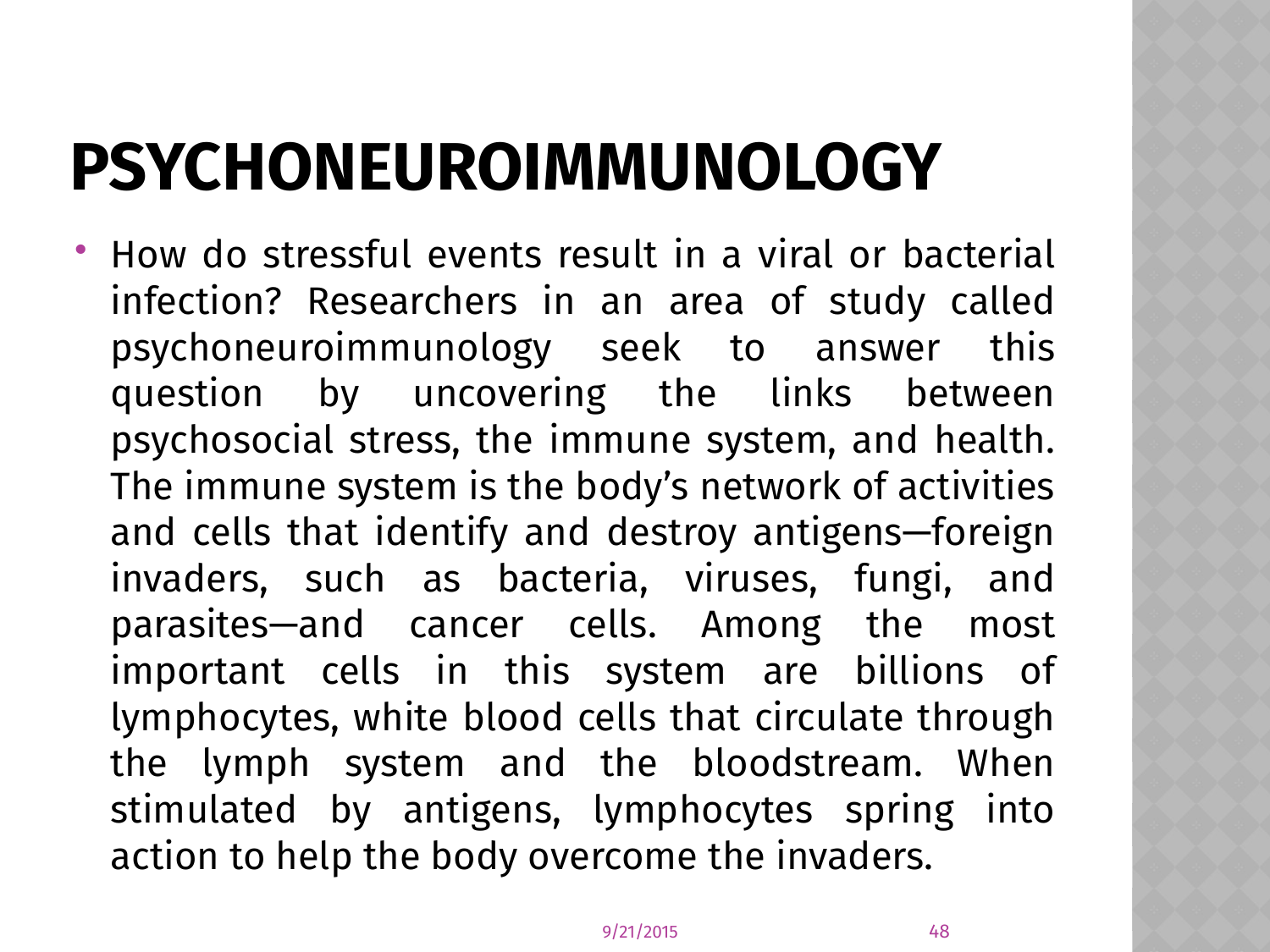

# Psychoneuroimmunology
How do stressful events result in a viral or bacterial infection? Researchers in an area of study called psychoneuroimmunology seek to answer this question by uncovering the links between psychosocial stress, the immune system, and health. The immune system is the body’s network of activities and cells that identify and destroy antigens—foreign invaders, such as bacteria, viruses, fungi, and parasites—and cancer cells. Among the most important cells in this system are billions of lymphocytes, white blood cells that circulate through the lymph system and the bloodstream. When stimulated by antigens, lymphocytes spring into action to help the body overcome the invaders.
48
9/21/2015